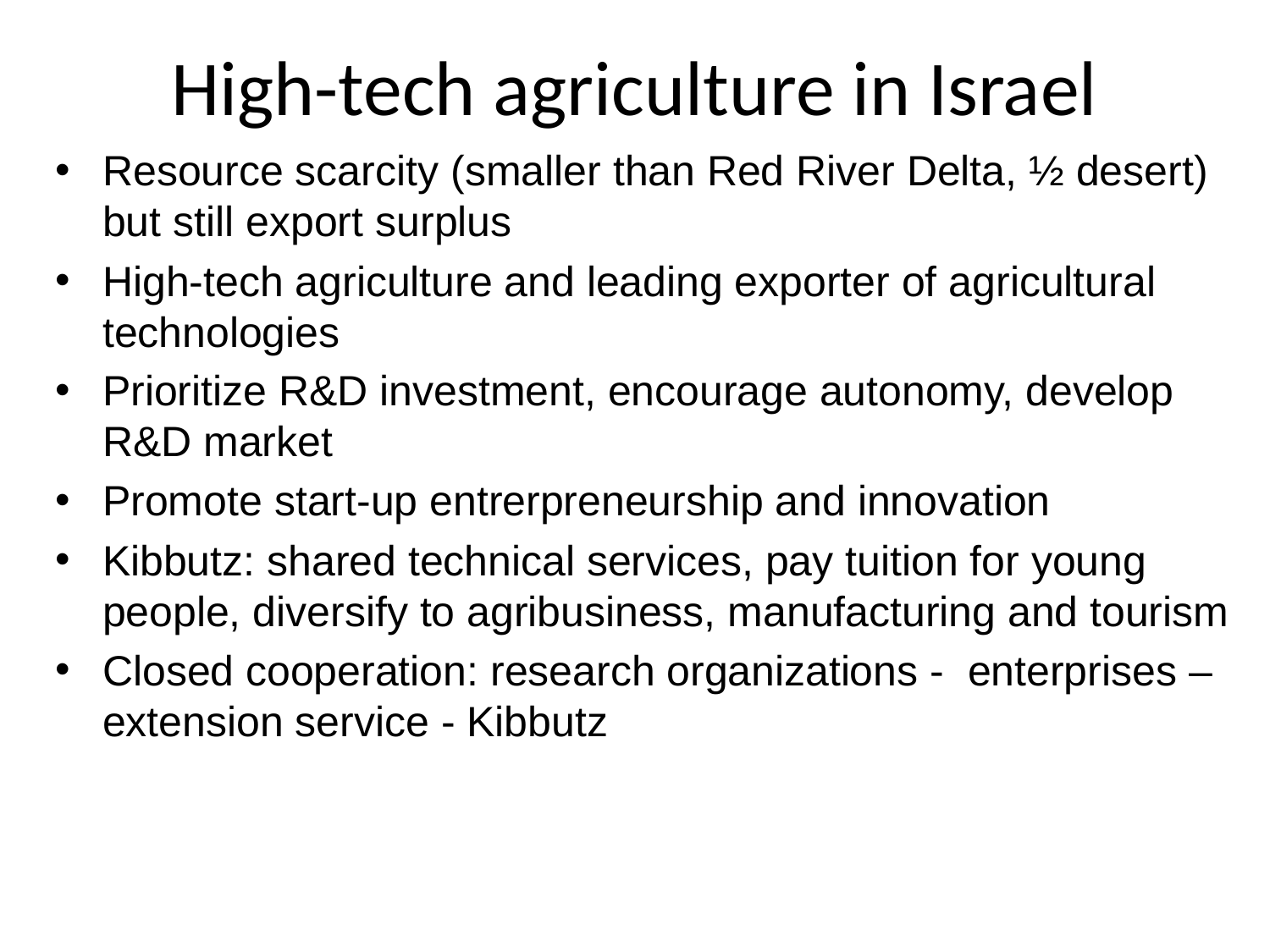

# High-tech agriculture in Israel
Resource scarcity (smaller than Red River Delta, ½ desert) but still export surplus
High-tech agriculture and leading exporter of agricultural technologies
Prioritize R&D investment, encourage autonomy, develop R&D market
Promote start-up entrerpreneurship and innovation
Kibbutz: shared technical services, pay tuition for young people, diversify to agribusiness, manufacturing and tourism
Closed cooperation: research organizations -  enterprises – extension service - Kibbutz